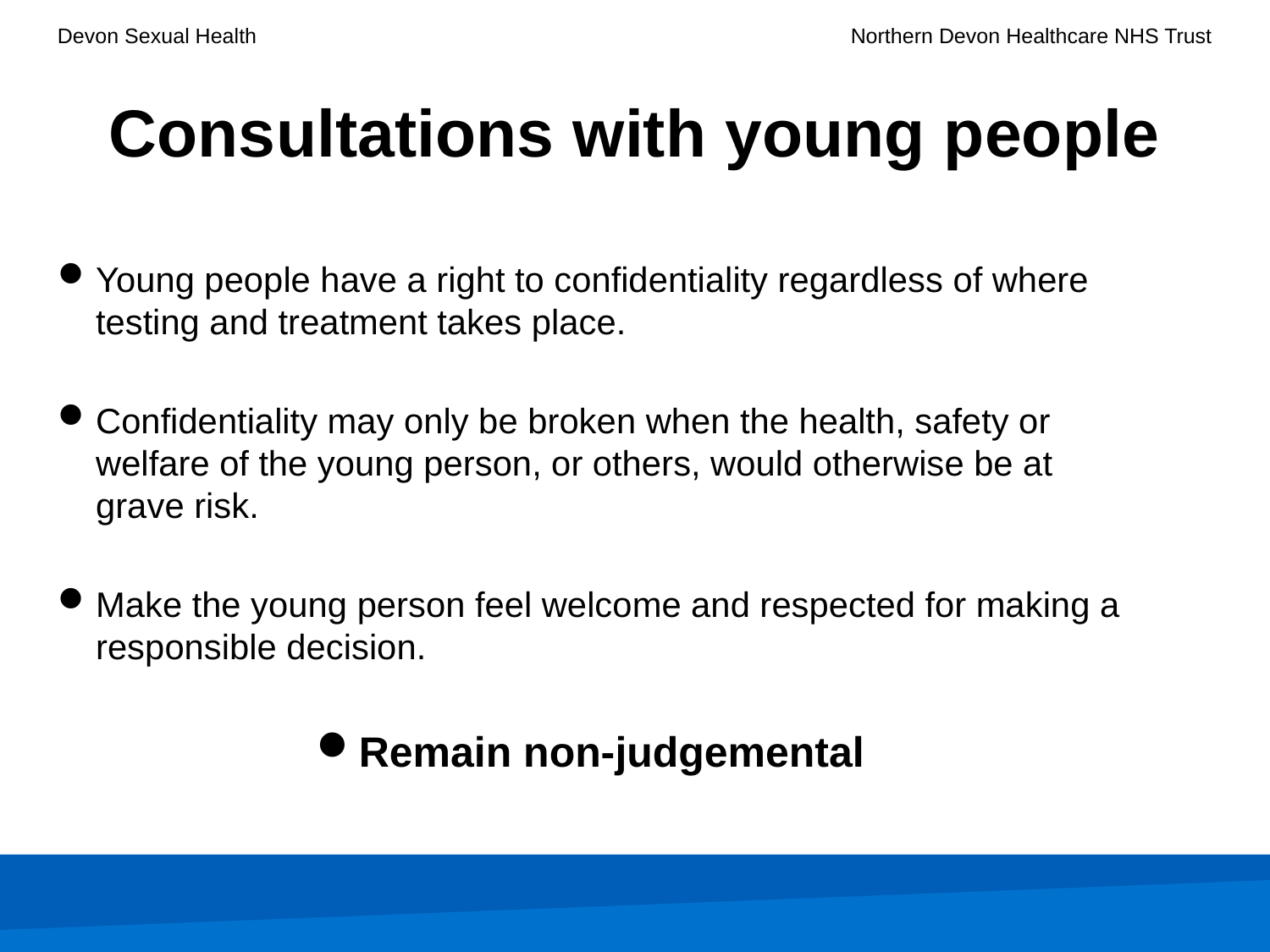

# Consultations with young people

Young people have a right to confidentiality regardless of where testing and treatment takes place.

Confidentiality may only be broken when the health, safety or welfare of the young person, or others, would otherwise be at grave risk.

Make the young person feel welcome and respected for making a responsible decision.

Remain non-judgemental